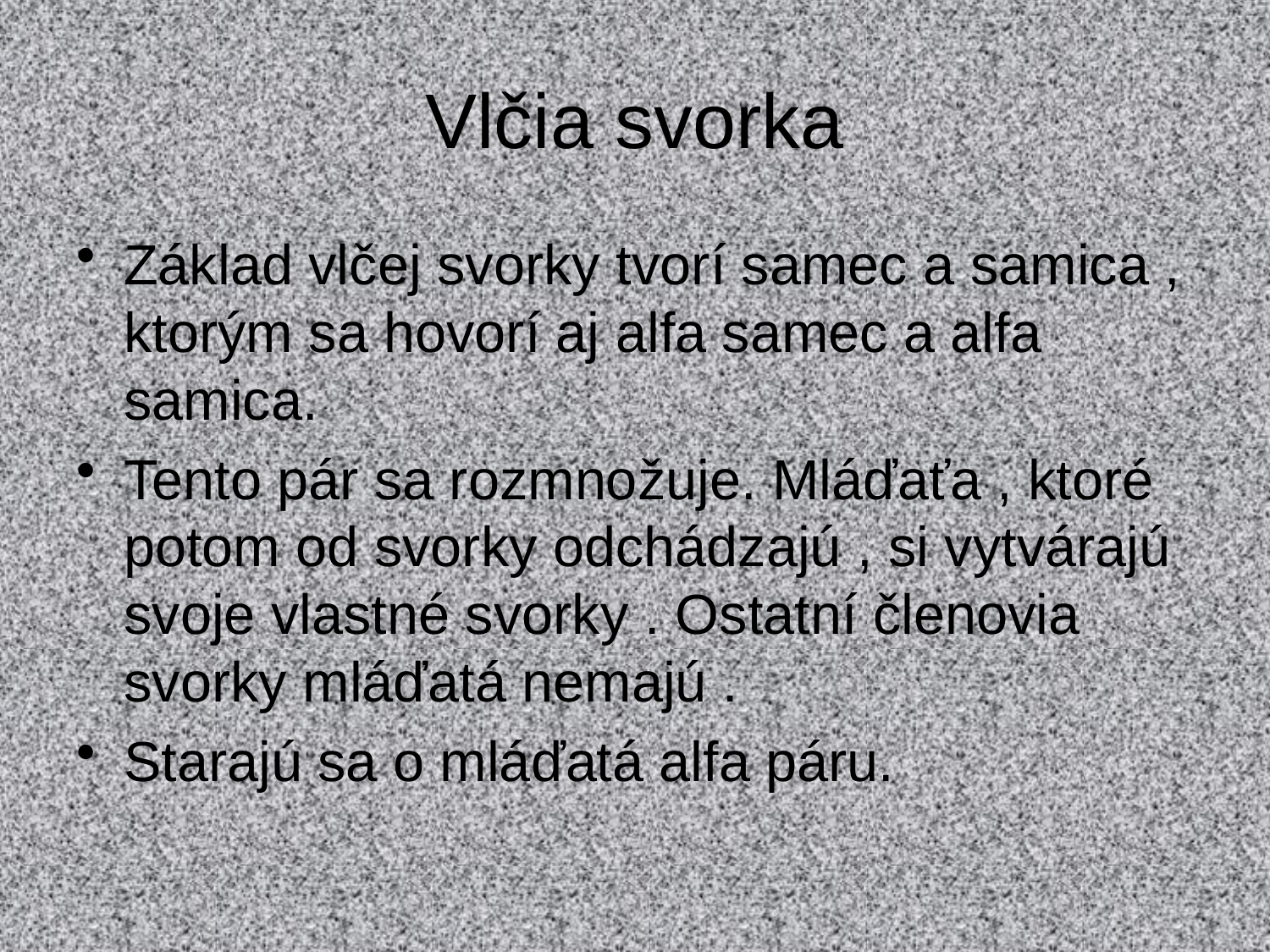

# Vlčia svorka
Základ vlčej svorky tvorí samec a samica , ktorým sa hovorí aj alfa samec a alfa samica.
Tento pár sa rozmnožuje. Mláďaťa , ktoré potom od svorky odchádzajú , si vytvárajú svoje vlastné svorky . Ostatní členovia svorky mláďatá nemajú .
Starajú sa o mláďatá alfa páru.